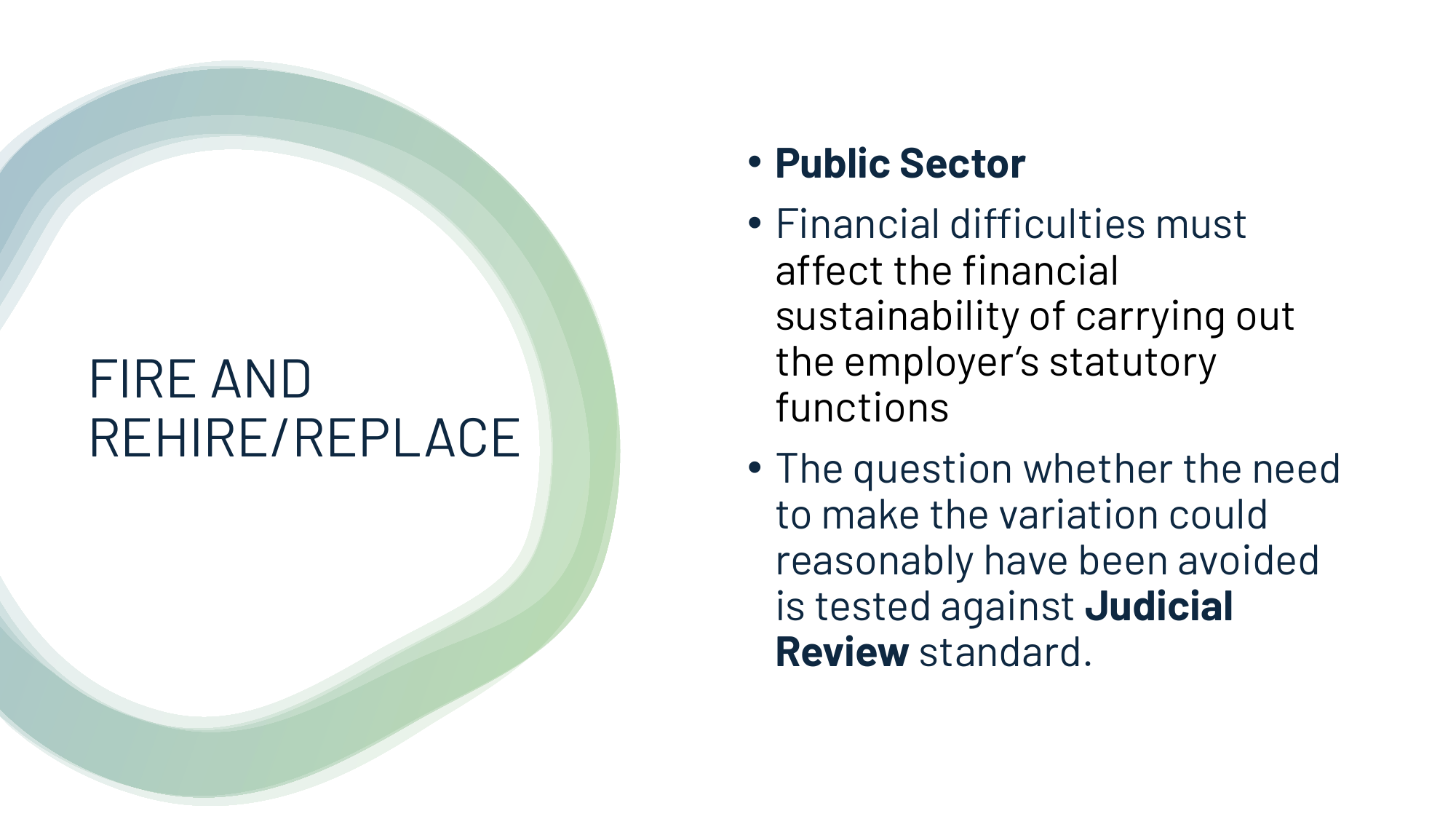

Public Sector
Financial difficulties must affect the financial sustainability of carrying out the employer’s statutory functions
The question whether the need to make the variation could reasonably have been avoided is tested against Judicial Review standard.
# FIRE AND REHIRE/REPLACE